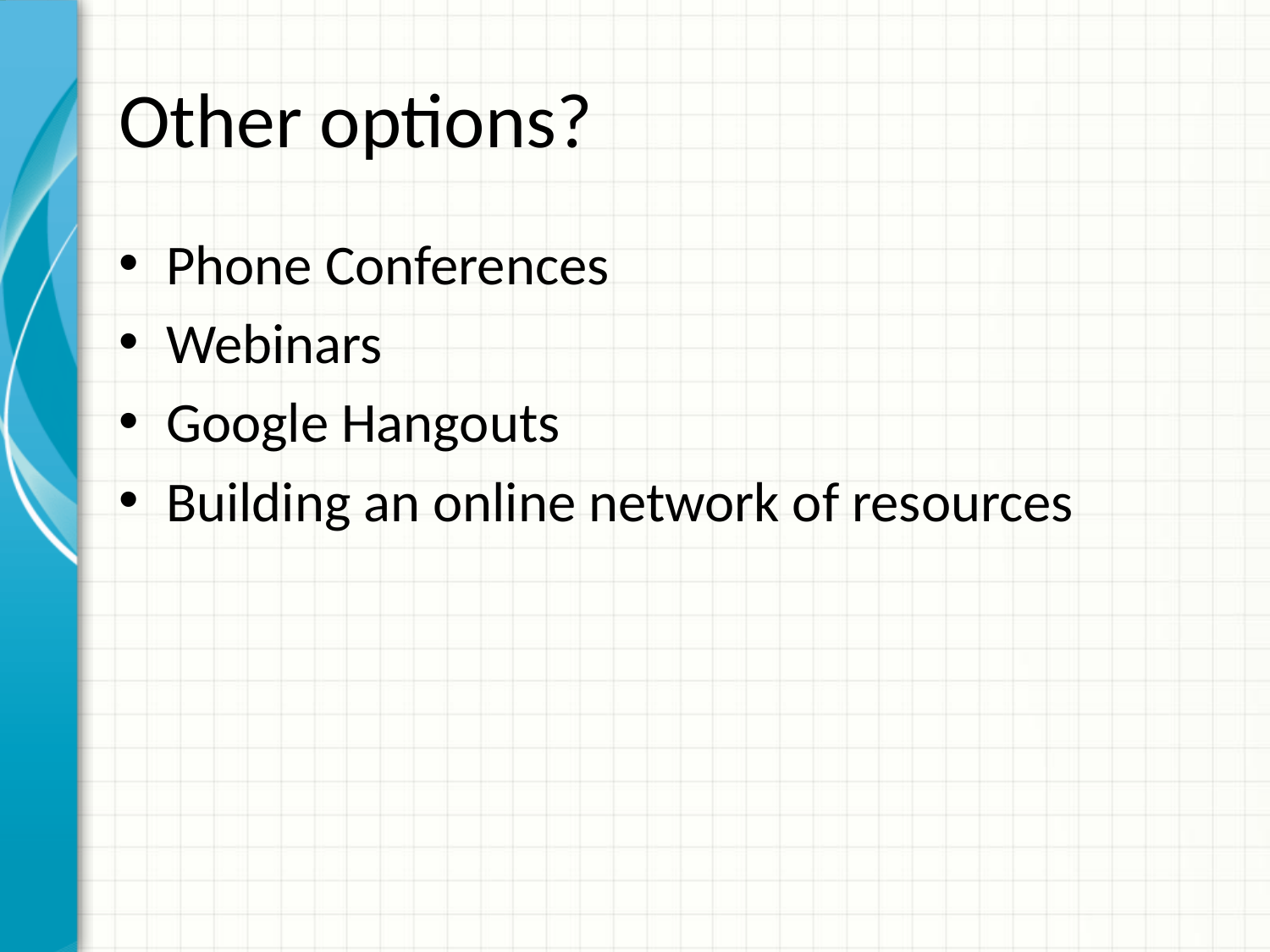

# Other options?
Phone Conferences
Webinars
Google Hangouts
Building an online network of resources